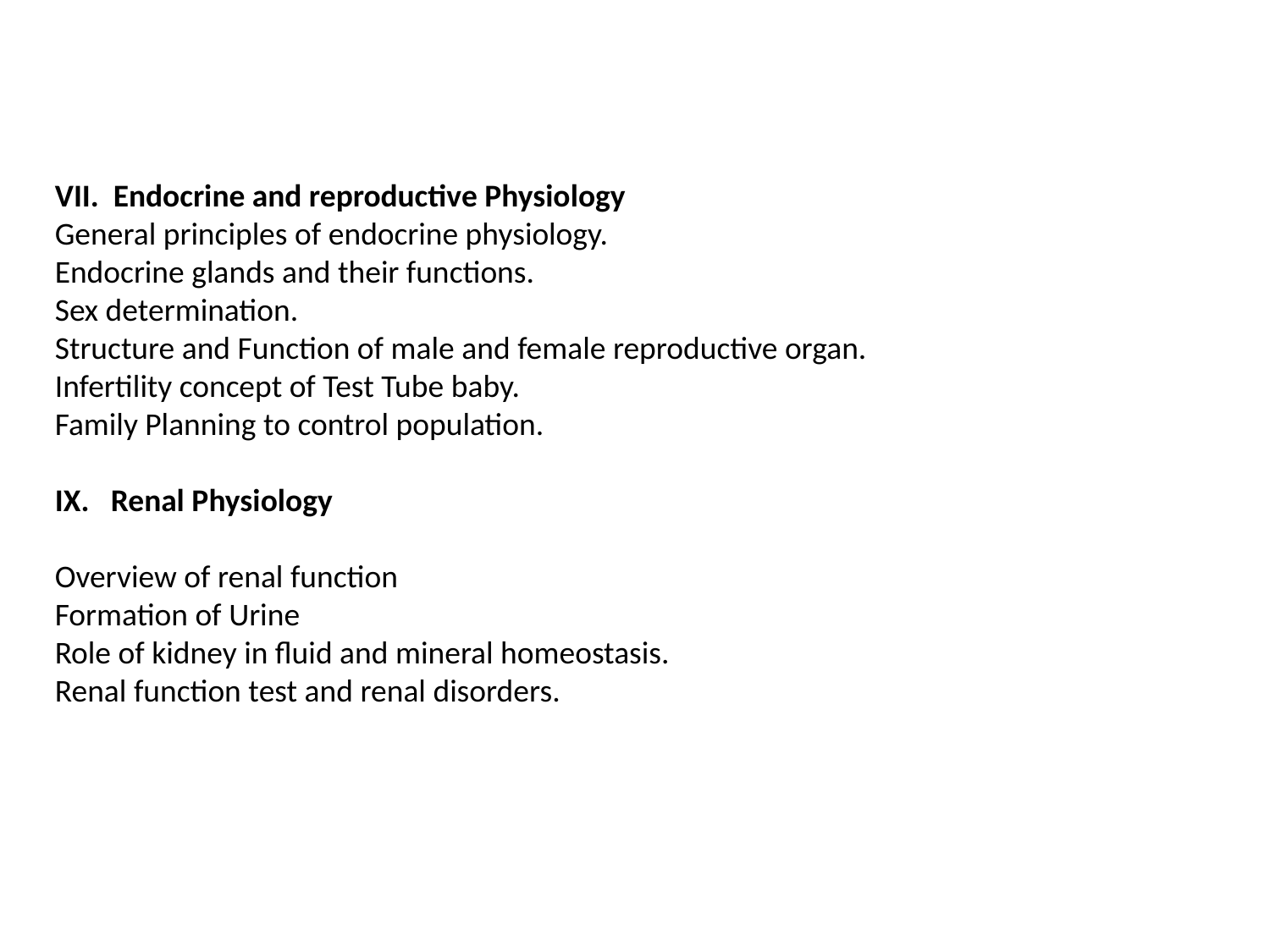

VII.  Endocrine and reproductive Physiology
General principles of endocrine physiology.
Endocrine glands and their functions.
Sex determination.
Structure and Function of male and female reproductive organ.
Infertility concept of Test Tube baby.
Family Planning to control population.

IX.   Renal Physiology

Overview of renal function
Formation of Urine
Role of kidney in fluid and mineral homeostasis.
Renal function test and renal disorders.